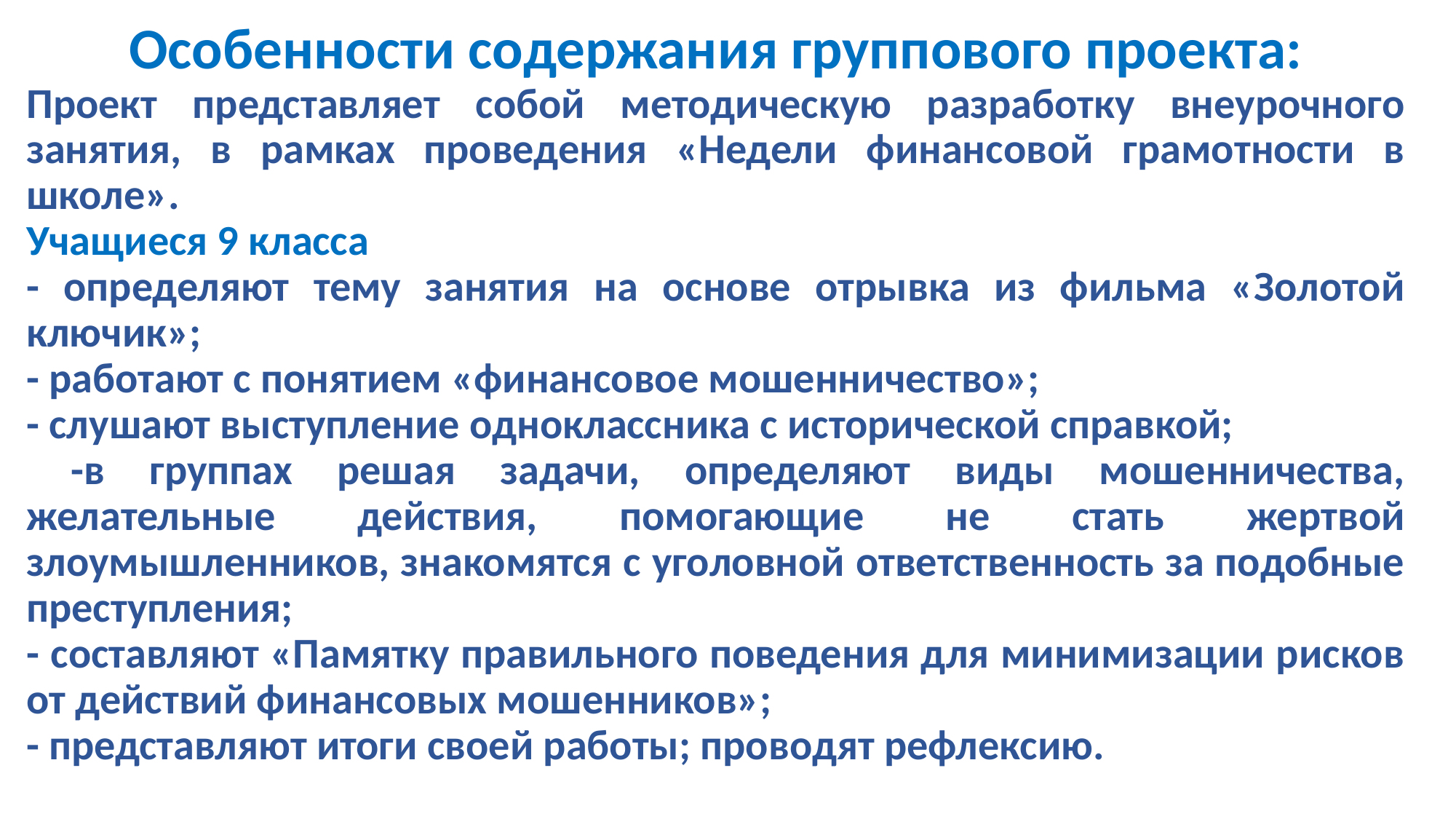

Особенности содержания группового проекта:
Проект представляет собой методическую разработку внеурочного занятия, в рамках проведения «Недели финансовой грамотности в школе».
Учащиеся 9 класса
- определяют тему занятия на основе отрывка из фильма «Золотой ключик»;
- работают с понятием «финансовое мошенничество»;
- слушают выступление одноклассника с исторической справкой;
 -в группах решая задачи, определяют виды мошенничества, желательные действия, помогающие не стать жертвой злоумышленников, знакомятся с уголовной ответственность за подобные преступления;
- составляют «Памятку правильного поведения для минимизации рисков от действий финансовых мошенников»;
- представляют итоги своей работы; проводят рефлексию.